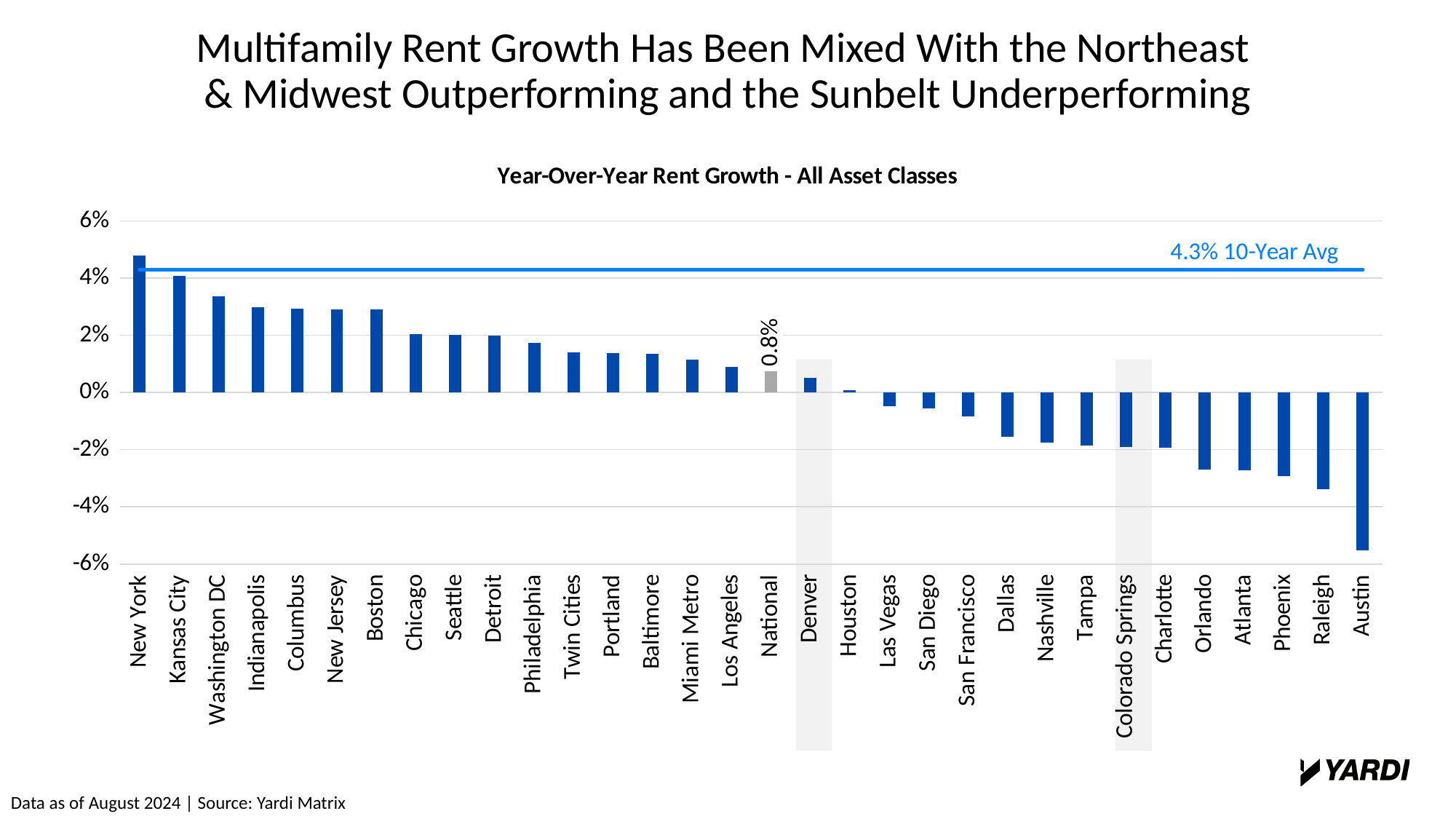

Multifamily Rent Growth Has Been Mixed With the Northeast
& Midwest Outperforming and the Sunbelt Underperforming

### Chart: Year-Over-Year Rent Growth - All Asset Classes

| Category |  |  |
|---|---|---|
| Austin | -0.05522914 | 0.043 |
| Raleigh | -0.03379224 | 0.043 |
| Phoenix | -0.02913825 | 0.043 |
| Atlanta | -0.02723505 | 0.043 |
| Orlando | -0.02690829 | 0.043 |
| Charlotte | -0.01919505 | 0.043 |
| Colorado Springs | -0.01896664 | 0.043 |
| Tampa | -0.01859956 | 0.043 |
| Nashville | -0.01742788 | 0.043 |
| Dallas | -0.01534527 | 0.043 |
| San Francisco | -0.00822016 | 0.043 |
| San Diego | -0.00546448 | 0.043 |
| Las Vegas | -0.00475221 | 0.043 |
| Houston | 0.00073475 | 0.043 |
| Denver | 0.00516529 | 0.043 |
| National | 0.00752315 | 0.043 |
| Los Angeles | 0.00886662 | 0.043 |
| Miami Metro | 0.01156547 | 0.043 |
| Baltimore | 0.01356932 | 0.043 |
| Portland | 0.01370645 | 0.043 |
| Twin Cities | 0.01401869 | 0.043 |
| Philadelphia | 0.01736111 | 0.043 |
| Detroit | 0.02001601 | 0.043 |
| Seattle | 0.02008215 | 0.043 |
| Chicago | 0.02053712 | 0.043 |
| Boston | 0.02902186 | 0.043 |
| New Jersey | 0.02918455 | 0.043 |
| Columbus | 0.02929533 | 0.043 |
| Indianapolis | 0.02983871 | 0.043 |
| Washington DC | 0.03372365 | 0.043 |
| Kansas City | 0.04066986 | 0.043 |
| New York | 0.04791239 | 0.043 |

Data as of August 2024 | Source: Yardi Matrix